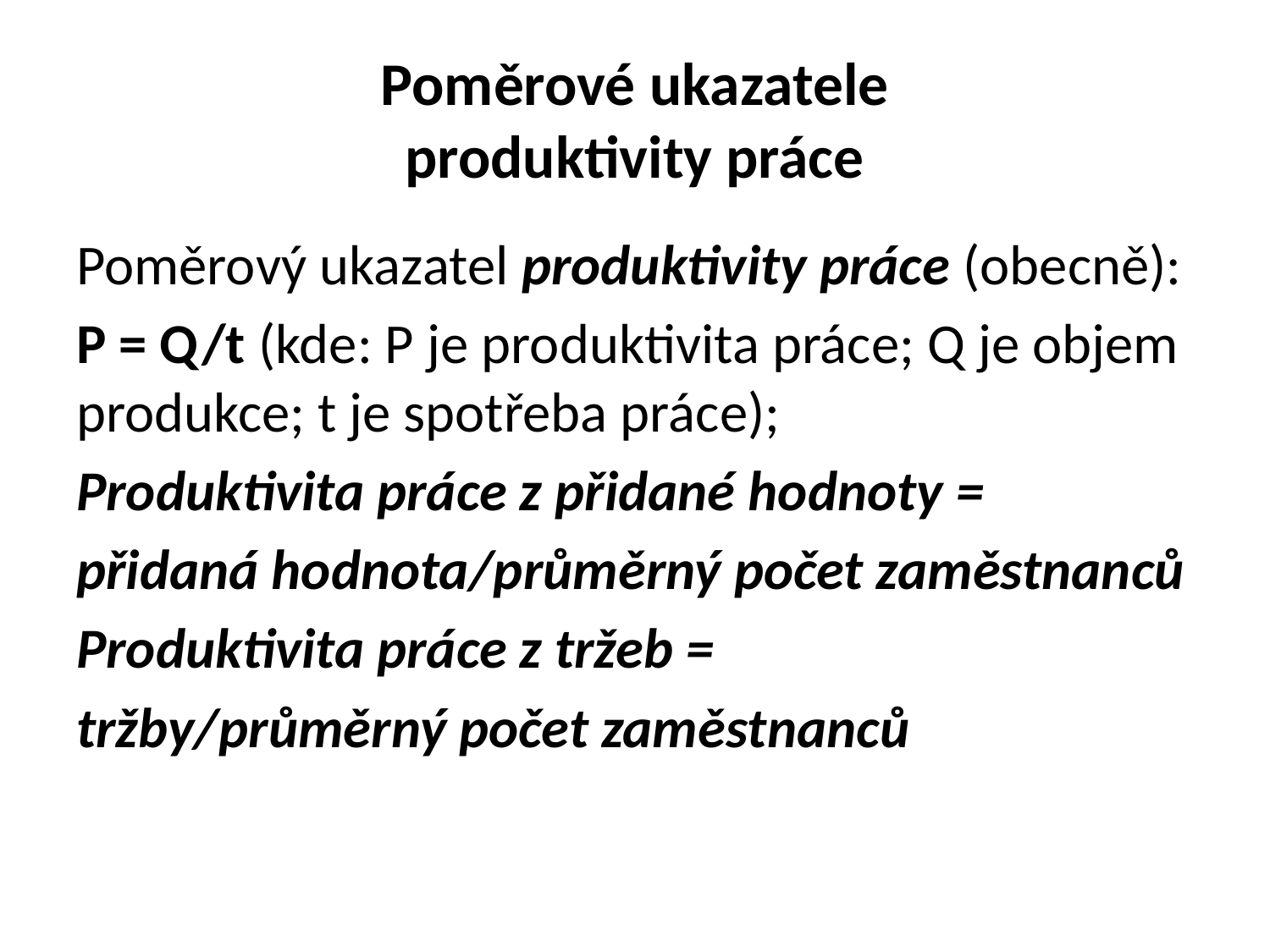

# Poměrové ukazatele produktivity práce
Poměrový ukazatel produktivity práce (obecně):
P = Q/t (kde: P je produktivita práce; Q je objem produkce; t je spotřeba práce);
Produktivita práce z přidané hodnoty =
přidaná hodnota/průměrný počet zaměstnanců
Produktivita práce z tržeb =
tržby/průměrný počet zaměstnanců